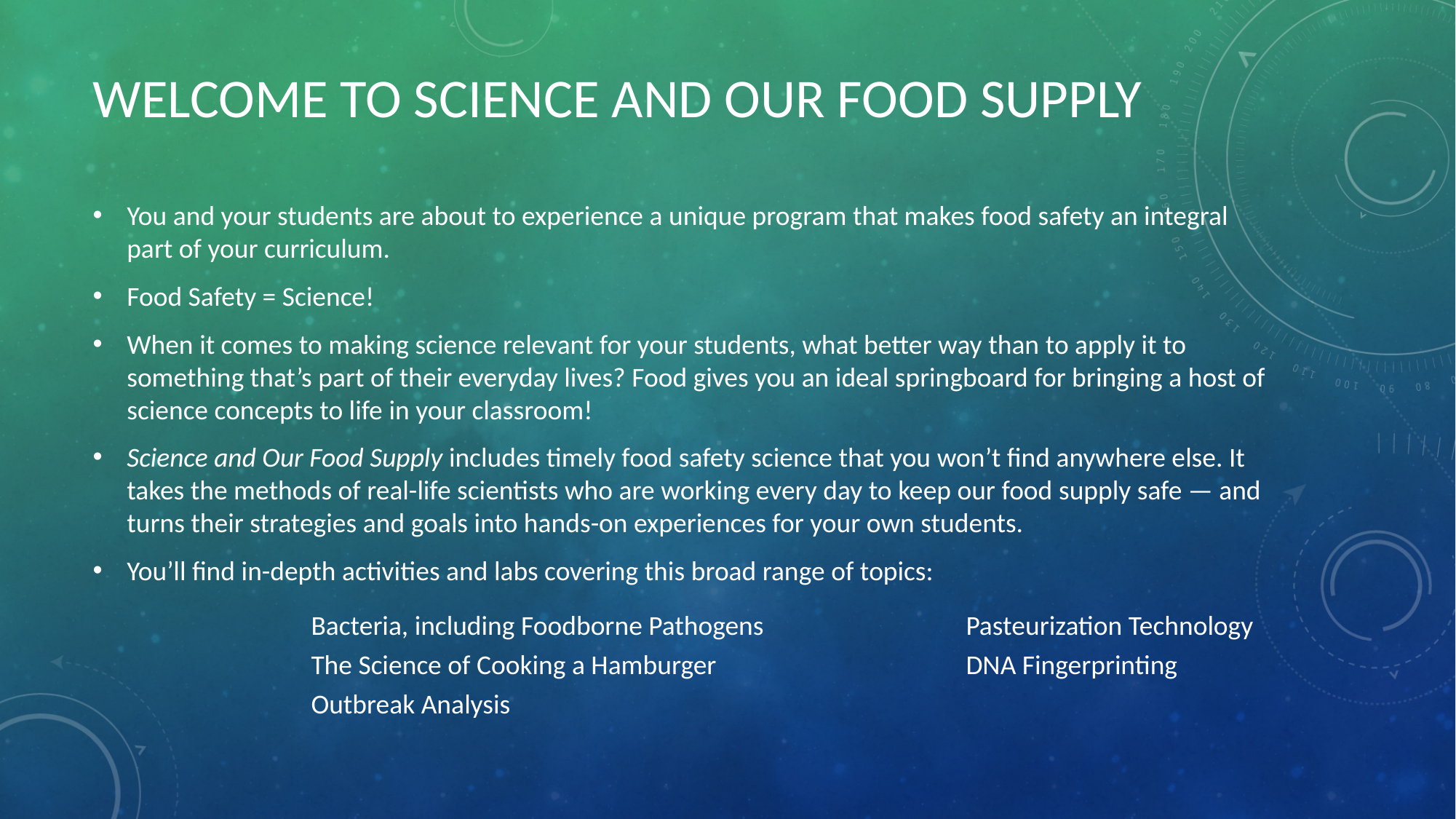

# Welcome to Science and Our Food Supply
You and your students are about to experience a unique program that makes food safety an integral part of your curriculum.
Food Safety = Science!
When it comes to making science relevant for your students, what better way than to apply it to something that’s part of their everyday lives? Food gives you an ideal springboard for bringing a host of science concepts to life in your classroom!
Science and Our Food Supply includes timely food safety science that you won’t find anywhere else. It takes the methods of real-life scientists who are working every day to keep our food supply safe — and turns their strategies and goals into hands-on experiences for your own students.
You’ll find in-depth activities and labs covering this broad range of topics:
		Bacteria, including Foodborne Pathogens 		Pasteurization Technology
		The Science of Cooking a Hamburger			DNA Fingerprinting
		Outbreak Analysis